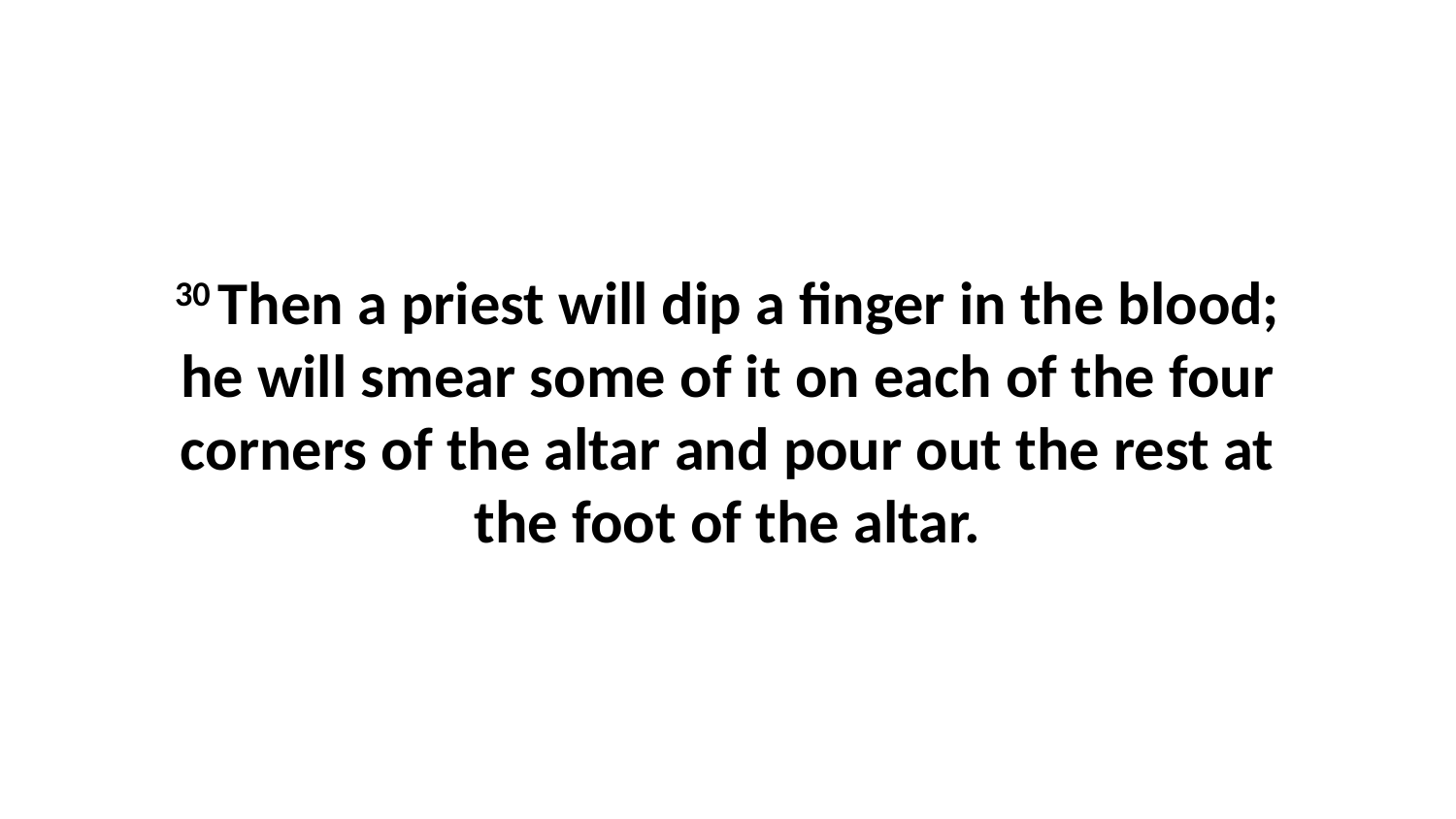

30 Then a priest will dip a finger in the blood; he will smear some of it on each of the four corners of the altar and pour out the rest at the foot of the altar.